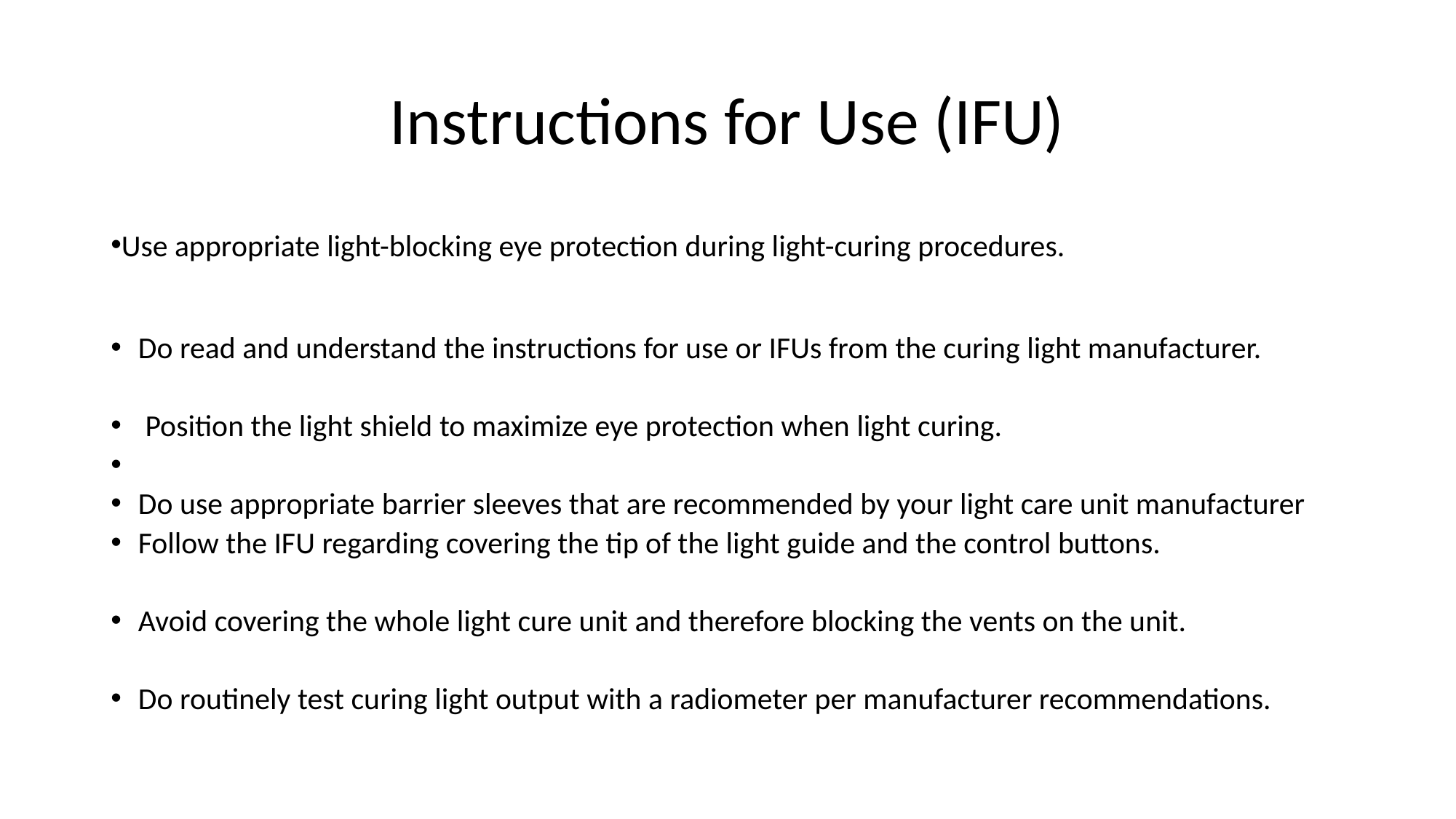

# Instructions for Use (IFU)
Use appropriate light-blocking eye protection during light-curing procedures.

Do read and understand the instructions for use or IFUs from the curing light manufacturer.

 Position the light shield to maximize eye protection when light curing.

Do use appropriate barrier sleeves that are recommended by your light care unit manufacturer
Follow the IFU regarding covering the tip of the light guide and the control buttons.

Avoid covering the whole light cure unit and therefore blocking the vents on the unit.

Do routinely test curing light output with a radiometer per manufacturer recommendations.